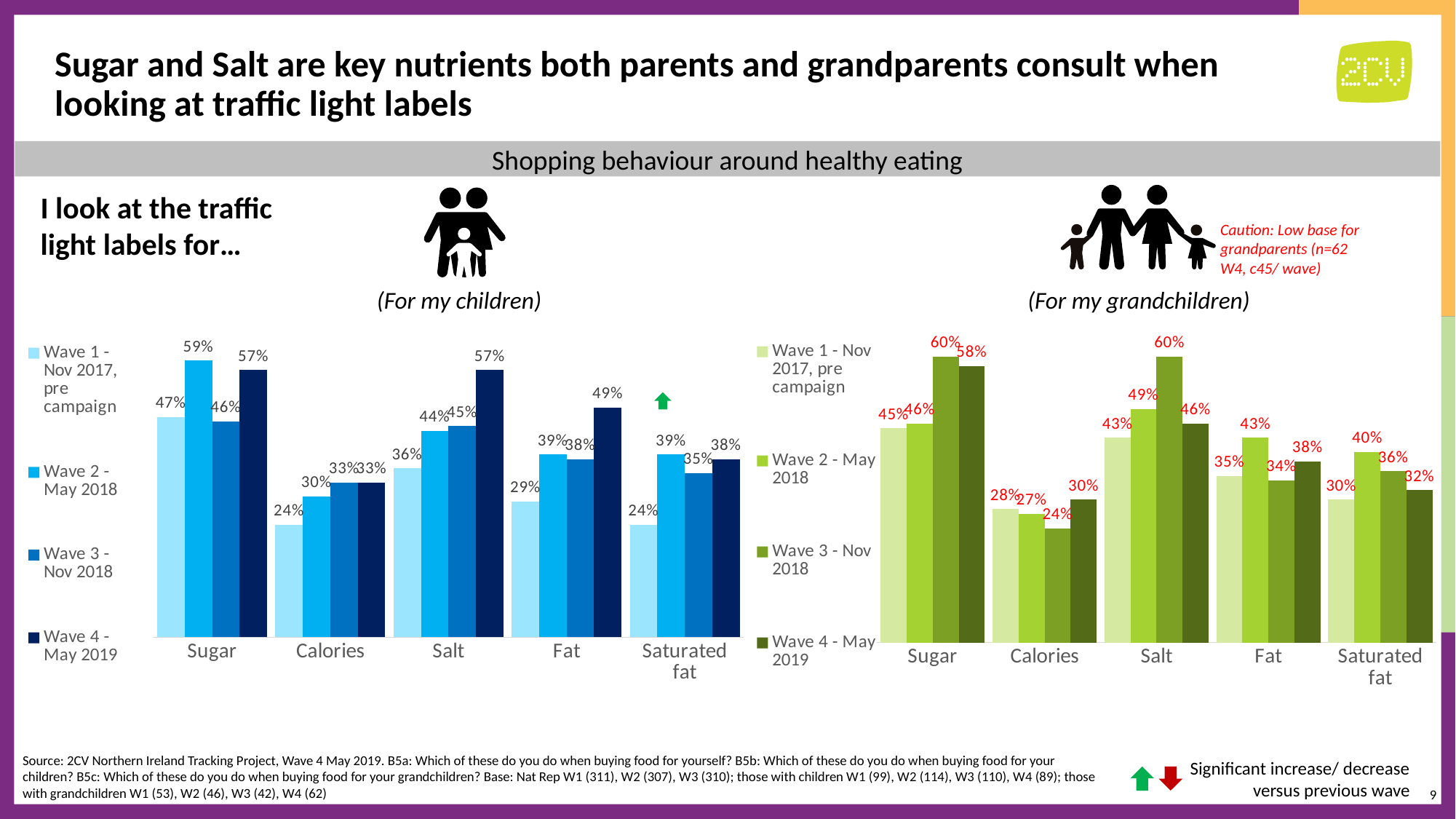

# Sugar and Salt are key nutrients both parents and grandparents consult when looking at traffic light labels

Shopping behaviour around healthy eating
I look at the traffic light labels for…

Caution: Low base for grandparents (n=62 W4, c45/ wave)
(For my children)
(For my grandchildren)

### Chart

| Category | Wave 1 - Nov 2017, pre campaign | Wave 2 - May 2018 | Wave 3 - Nov 2018 | Wave 4 - May 2019 |
|---|---|---|---|---|
| Sugar | 0.47 | 0.59 | 0.46 | 0.57 |
| Calories | 0.24 | 0.3 | 0.33 | 0.33 |
| Salt | 0.36 | 0.44 | 0.45 | 0.57 |
| Fat | 0.29 | 0.39 | 0.38 | 0.49 |
| Saturated fat | 0.24 | 0.39 | 0.35 | 0.38 |

### Chart

| Category | Wave 1 - Nov 2017, pre campaign | Wave 2 - May 2018 | Wave 3 - Nov 2018 | Wave 4 - May 2019 |
|---|---|---|---|---|
| Sugar | 0.45 | 0.46 | 0.6 | 0.58 |
| Calories | 0.28 | 0.27 | 0.24 | 0.3 |
| Salt | 0.43 | 0.49 | 0.6 | 0.46 |
| Fat | 0.35 | 0.43 | 0.34 | 0.38 |
| Saturated fat | 0.3 | 0.4 | 0.36 | 0.32 |
Source: 2CV Northern Ireland Tracking Project, Wave 4 May 2019. B5a: Which of these do you do when buying food for yourself? B5b: Which of these do you do when buying food for your children? B5c: Which of these do you do when buying food for your grandchildren? Base: Nat Rep W1 (311), W2 (307), W3 (310); those with children W1 (99), W2 (114), W3 (110), W4 (89); those with grandchildren W1 (53), W2 (46), W3 (42), W4 (62)
Significant increase/ decrease versus previous wave